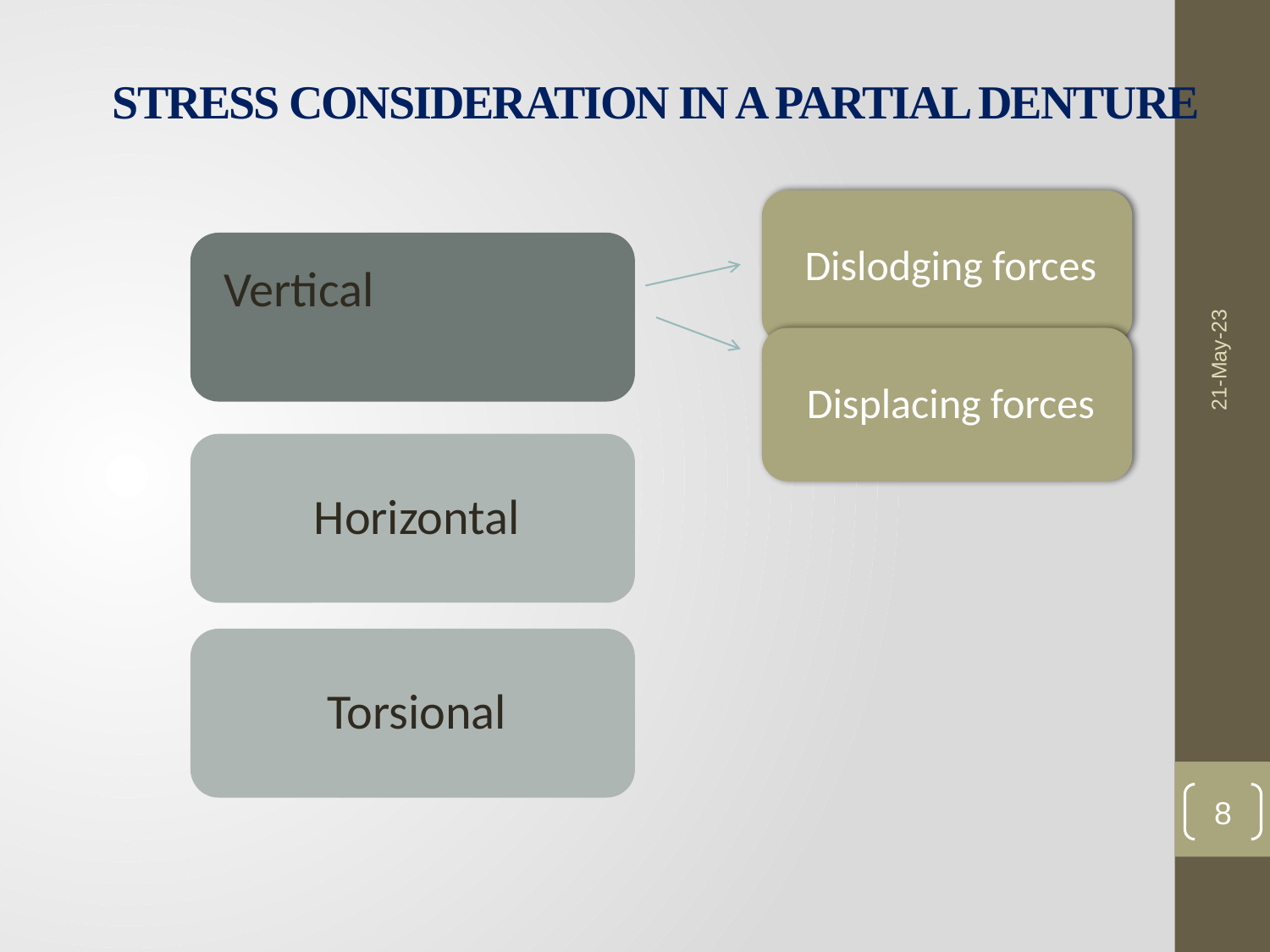

# STRESS CONSIDERATION IN A PARTIAL DENTURE
Vertical
Horizontal
Torsional
Dislodging forces
Displacing forces
21-May-23
8